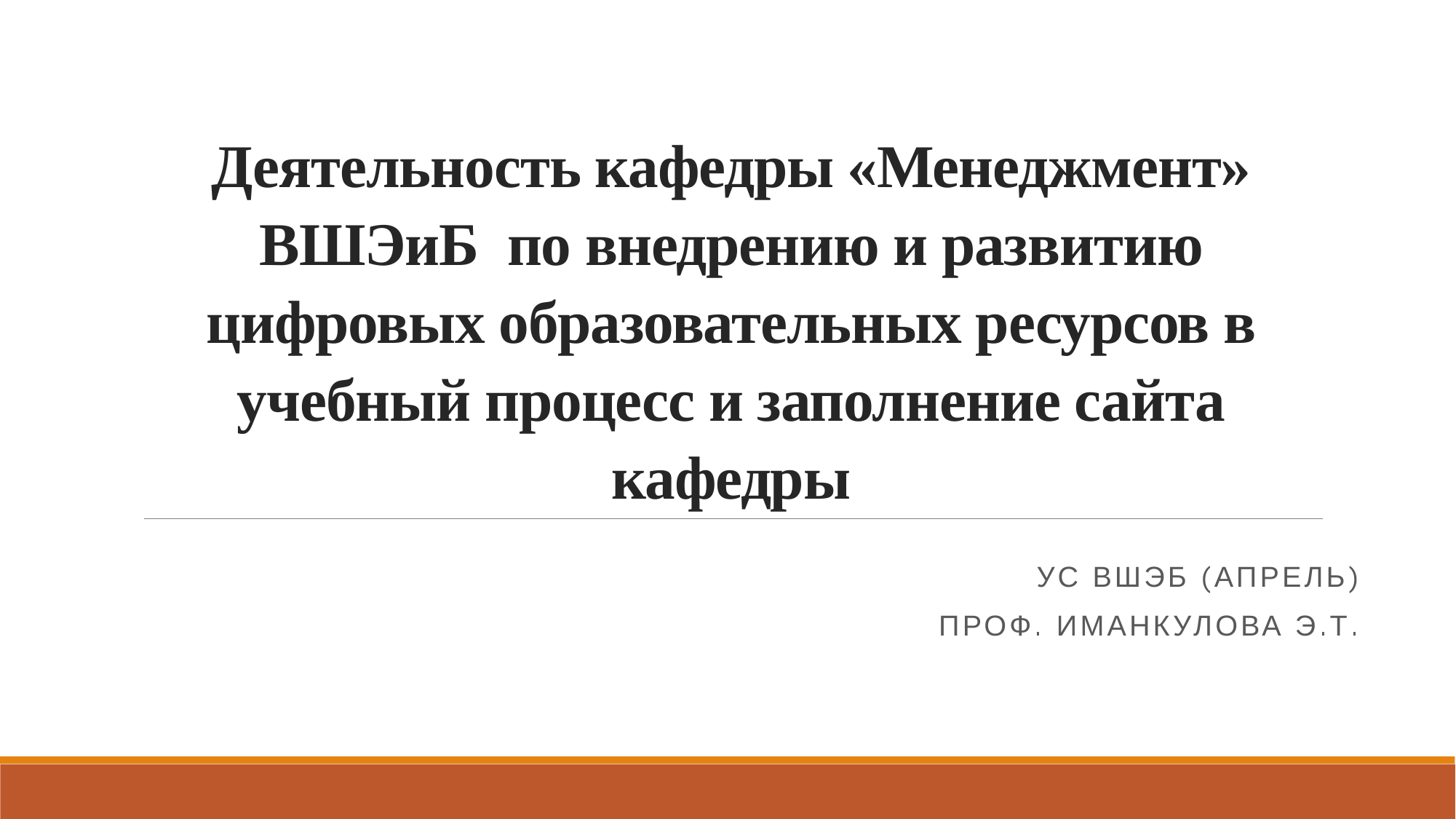

# Деятельность кафедры «Менеджмент» ВШЭиБ  по внедрению и развитию цифровых образовательных ресурсов в учебный процесс и заполнение сайта кафедры
УС ВШЭБ (апрель)
проф. Иманкулова Э.Т.